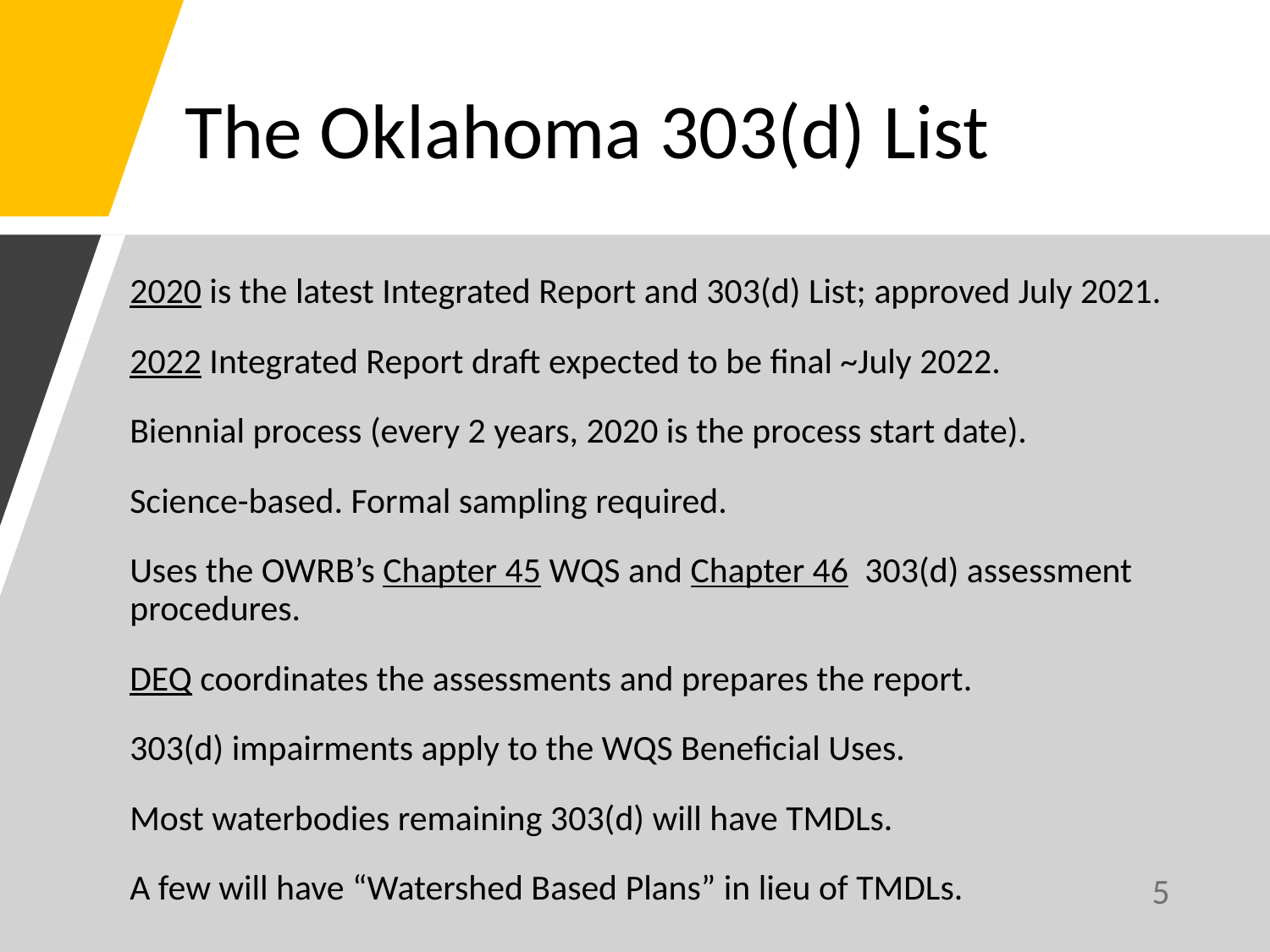

The Oklahoma 303(d) List

2020 is the latest Integrated Report and 303(d) List; approved July 2021.
2022 Integrated Report draft expected to be final ~July 2022.
Biennial process (every 2 years, 2020 is the process start date).
Science-based. Formal sampling required.
Uses the OWRB’s Chapter 45 WQS and Chapter 46  303(d) assessment procedures.
DEQ coordinates the assessments and prepares the report.
303(d) impairments apply to the WQS Beneficial Uses.
Most waterbodies remaining 303(d) will have TMDLs.
A few will have “Watershed Based Plans” in lieu of TMDLs.
5